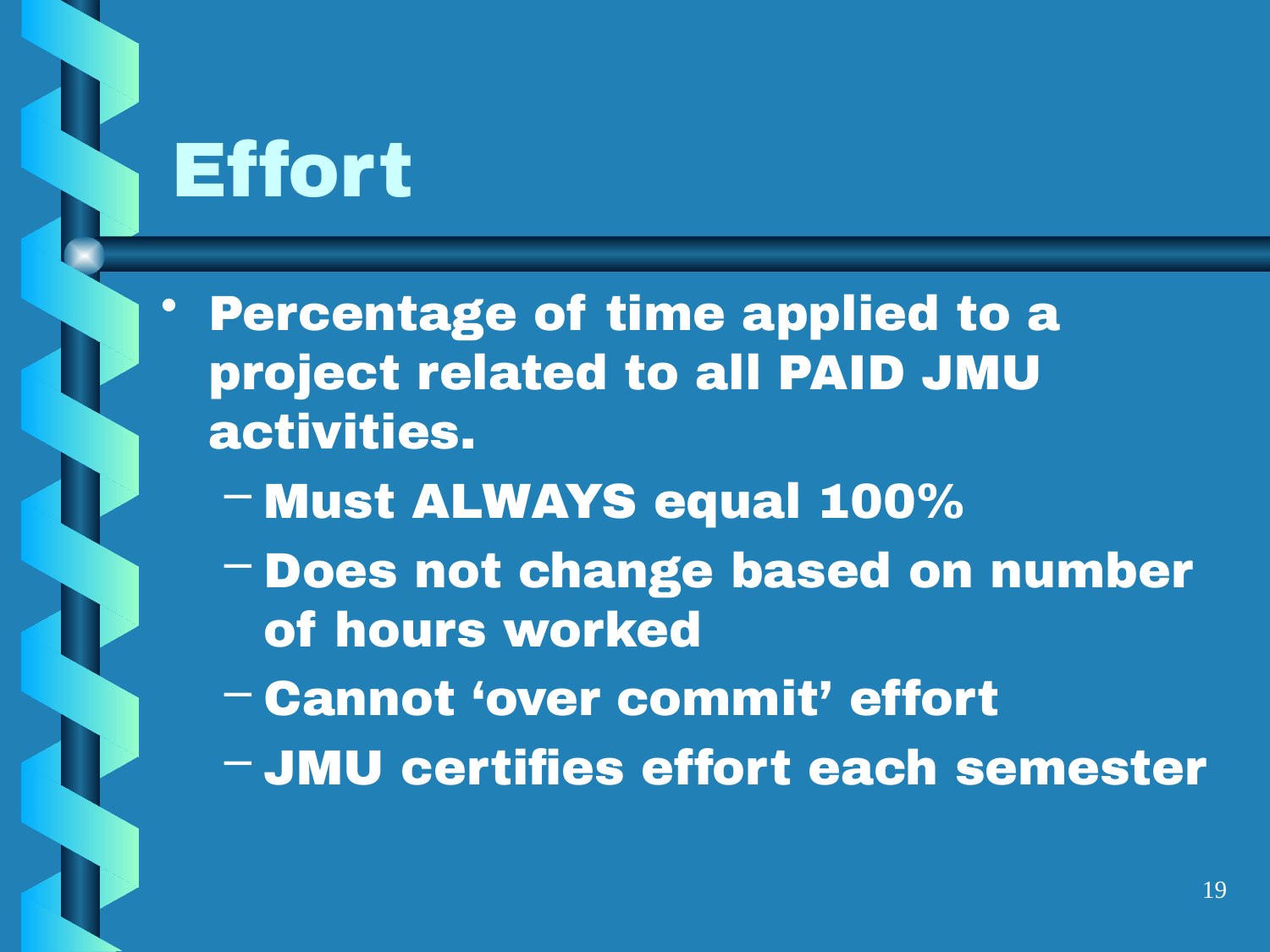

# Effort
Percentage of time applied to a project related to all PAID JMU activities.
Must ALWAYS equal 100%
Does not change based on number of hours worked
Cannot ‘over commit’ effort
JMU certifies effort each semester
19